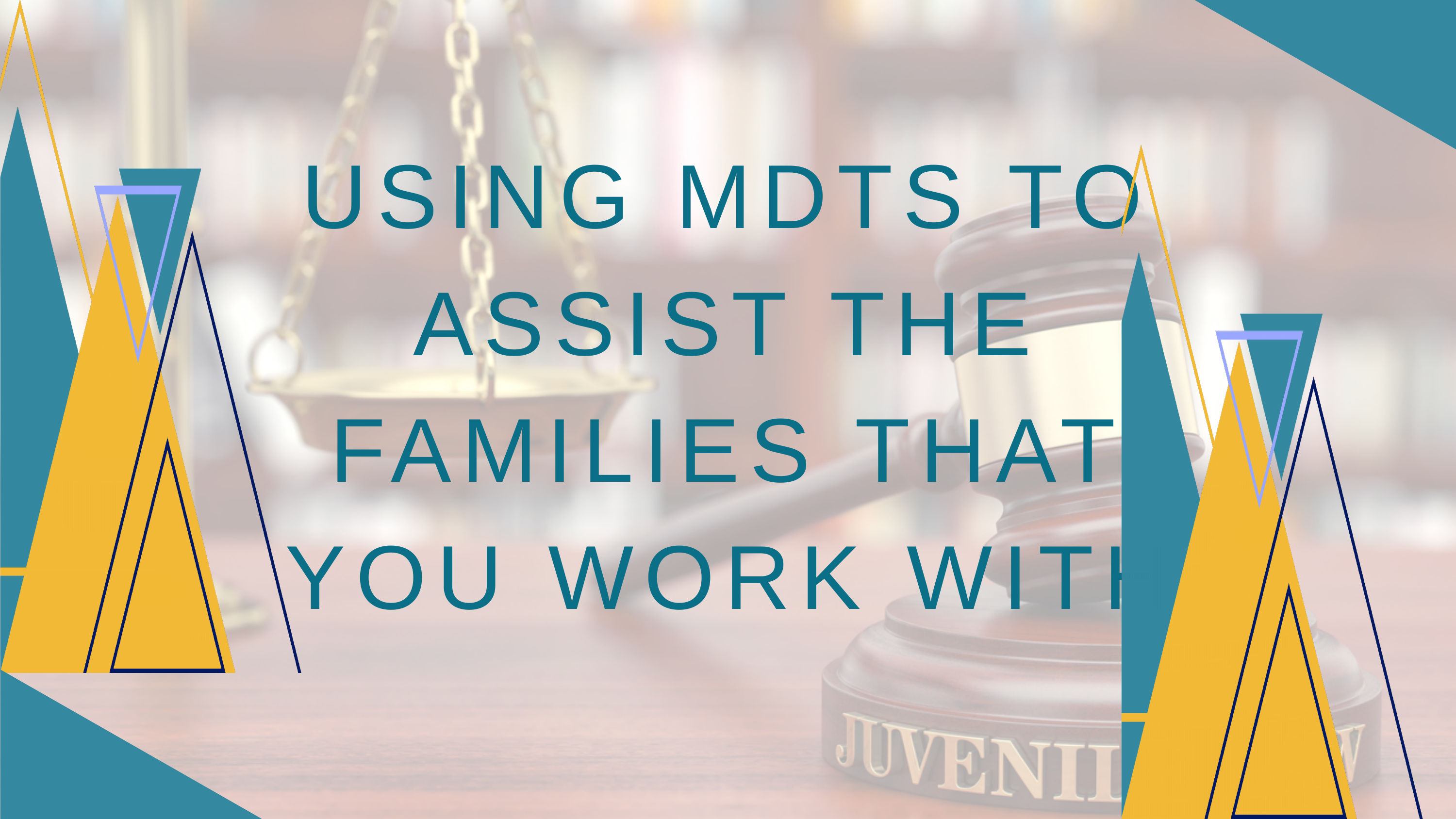

USING MDTS TO ASSIST THE FAMILIES THAT YOU WORK WITH